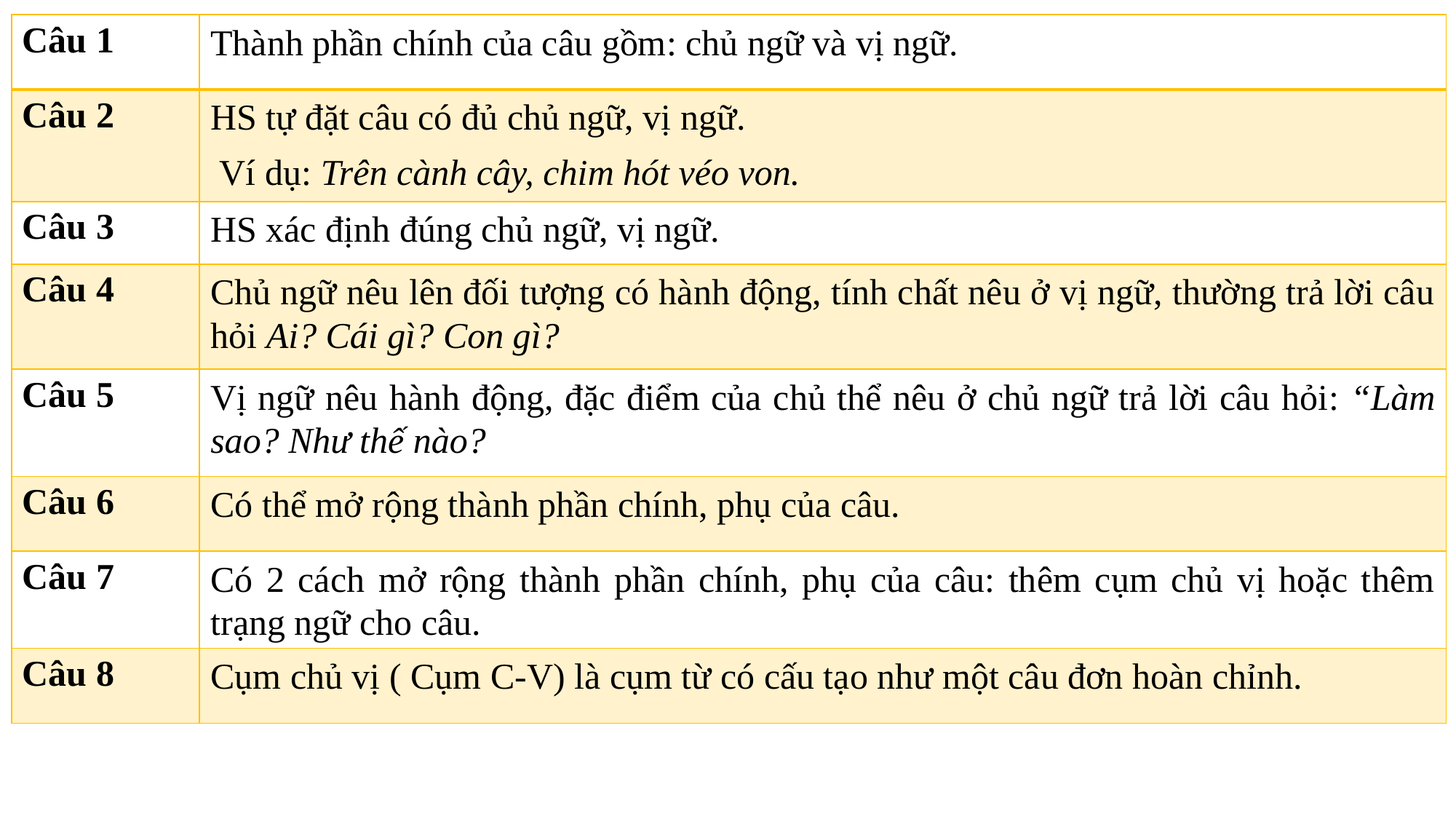

| Câu 1 | Thành phần chính của câu gồm: chủ ngữ và vị ngữ. |
| --- | --- |
| Câu 2 | HS tự đặt câu có đủ chủ ngữ, vị ngữ. Ví dụ: Trên cành cây, chim hót véo von. |
| Câu 3 | HS xác định đúng chủ ngữ, vị ngữ. |
| Câu 4 | Chủ ngữ nêu lên đối tượng có hành động, tính chất nêu ở vị ngữ, thường trả lời câu hỏi Ai? Cái gì? Con gì? |
| Câu 5 | Vị ngữ nêu hành động, đặc điểm của chủ thể nêu ở chủ ngữ trả lời câu hỏi: “Làm sao? Như thế nào? |
| Câu 6 | Có thể mở rộng thành phần chính, phụ của câu. |
| Câu 7 | Có 2 cách mở rộng thành phần chính, phụ của câu: thêm cụm chủ vị hoặc thêm trạng ngữ cho câu. |
| Câu 8 | Cụm chủ vị ( Cụm C-V) là cụm từ có cấu tạo như một câu đơn hoàn chỉnh. |